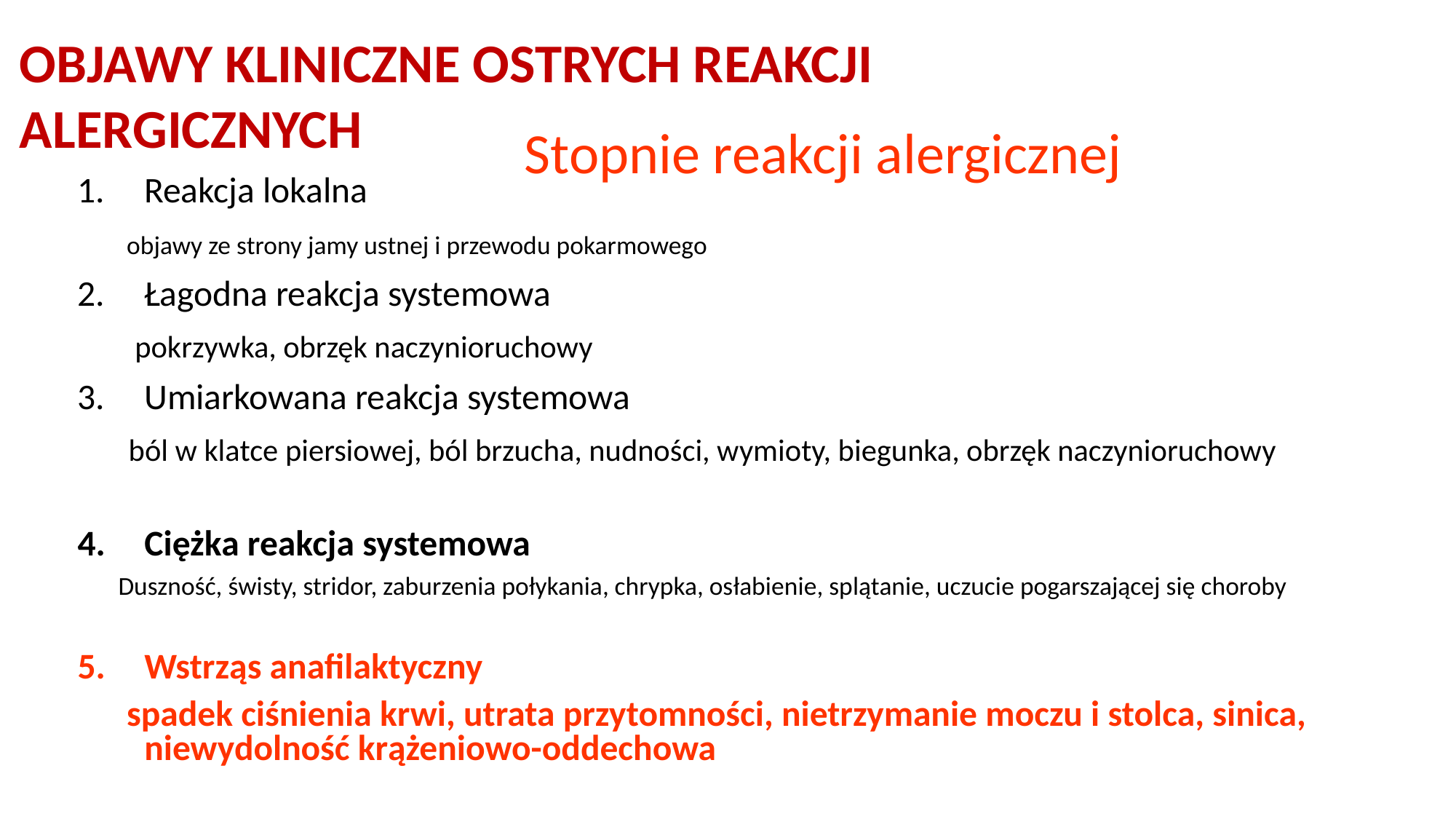

OBJAWY KLINICZNE OSTRYCH REAKCJI ALERGICZNYCH
# Stopnie reakcji alergicznej
Reakcja lokalna
      objawy ze strony jamy ustnej i przewodu pokarmowego
Łagodna reakcja systemowa
       pokrzywka, obrzęk naczynioruchowy
Umiarkowana reakcja systemowa
       ból w klatce piersiowej, ból brzucha, nudności, wymioty, biegunka, obrzęk naczynioruchowy

Ciężka reakcja systemowa
       Duszność, świsty, stridor, zaburzenia połykania, chrypka, osłabienie, splątanie, uczucie pogarszającej się choroby

Wstrząs anafilaktyczny
      spadek ciśnienia krwi, utrata przytomności, nietrzymanie moczu i stolca, sinica, niewydolność krążeniowo-oddechowa